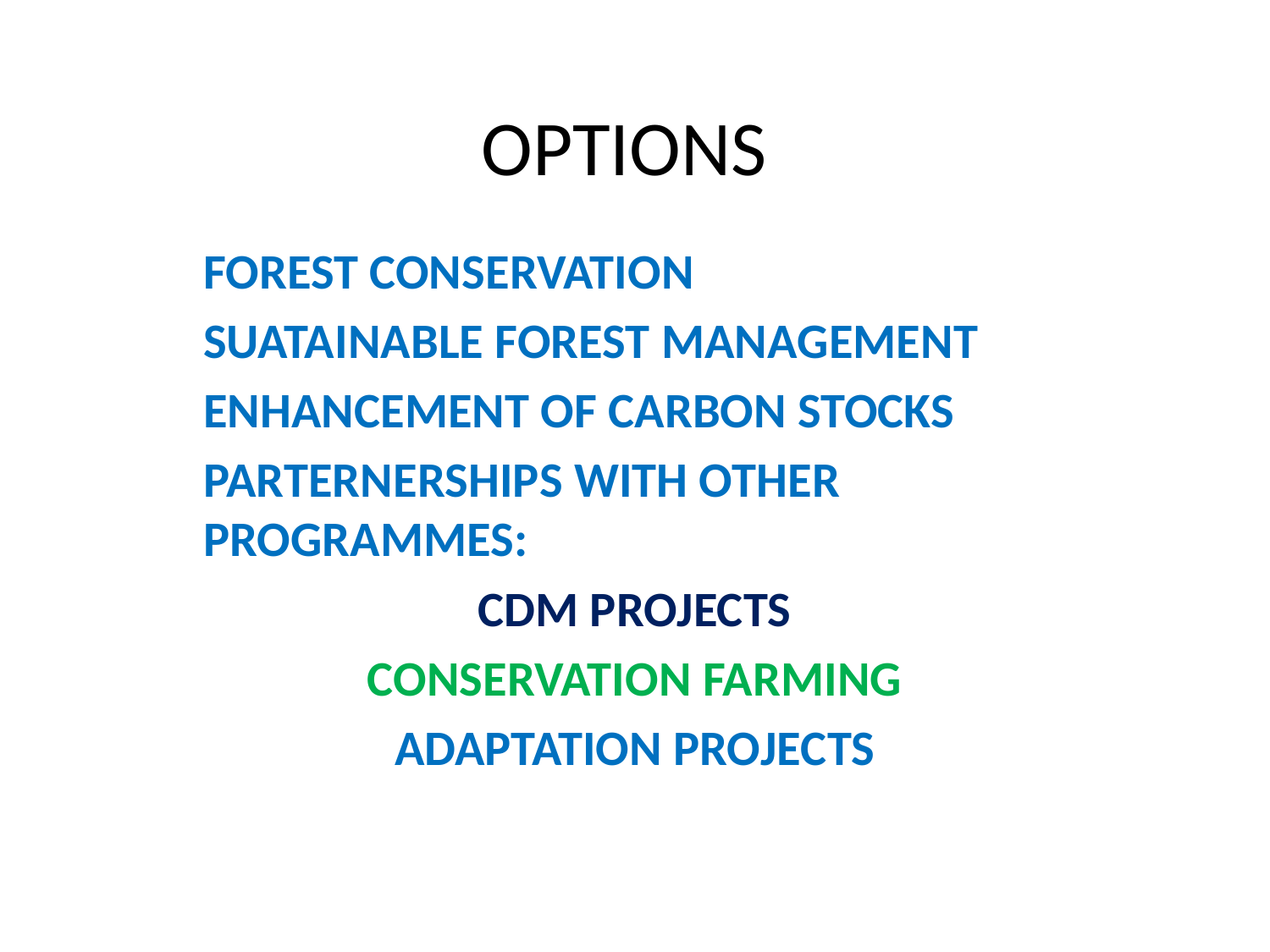

# OPTIONS
FOREST CONSERVATION
SUATAINABLE FOREST MANAGEMENT
ENHANCEMENT OF CARBON STOCKS
PARTERNERSHIPS WITH OTHER PROGRAMMES:
CDM PROJECTS
CONSERVATION FARMING
ADAPTATION PROJECTS